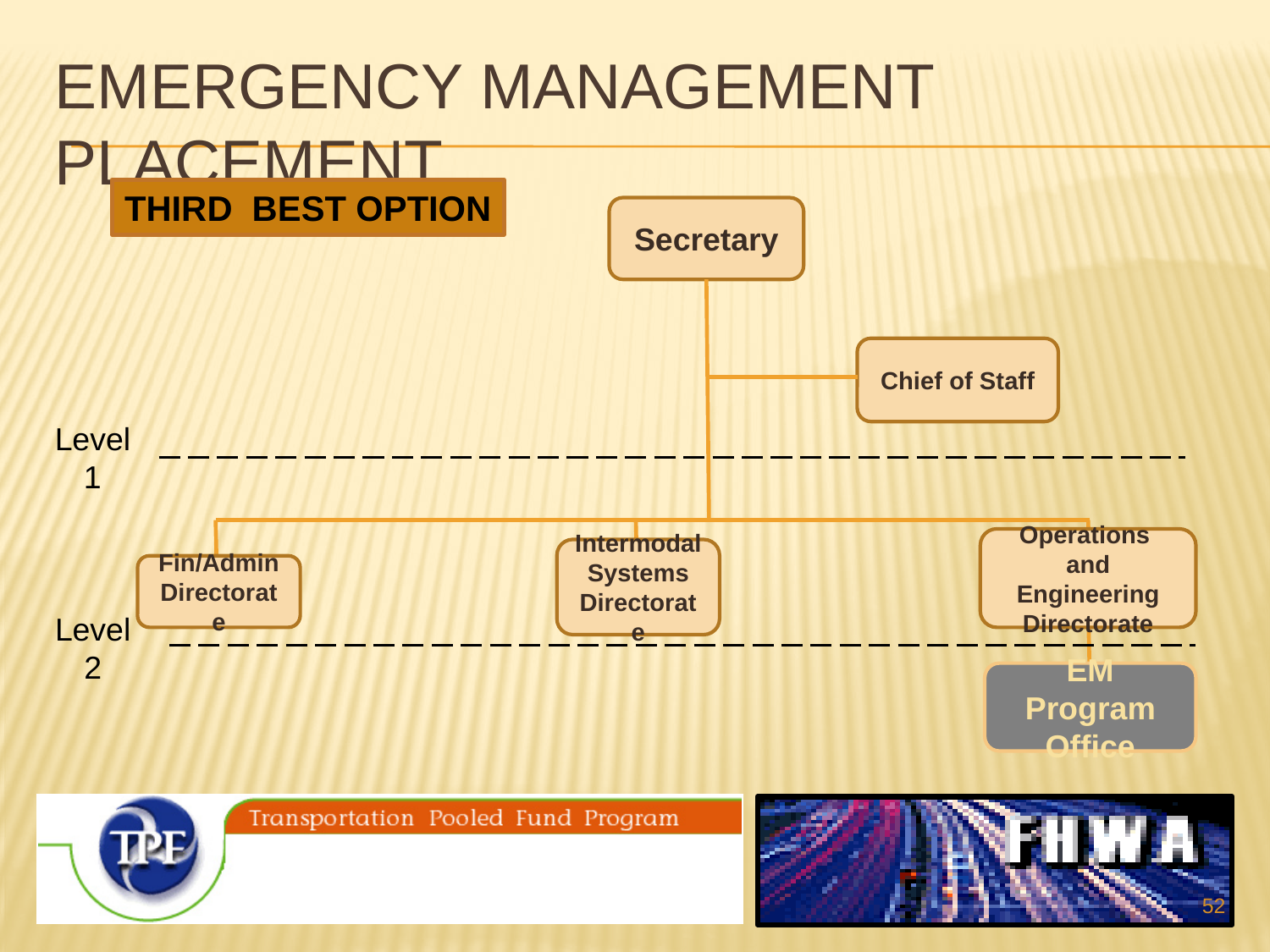

# Emergency management placement
THIRD  BEST OPTION
Secretary
Chief of Staff
Level 1
Operations  and Engineering
Directorate
Intermodal
Systems
Directorate
Fin/Admin
Directorate
Level
2
EM Program
Office
52